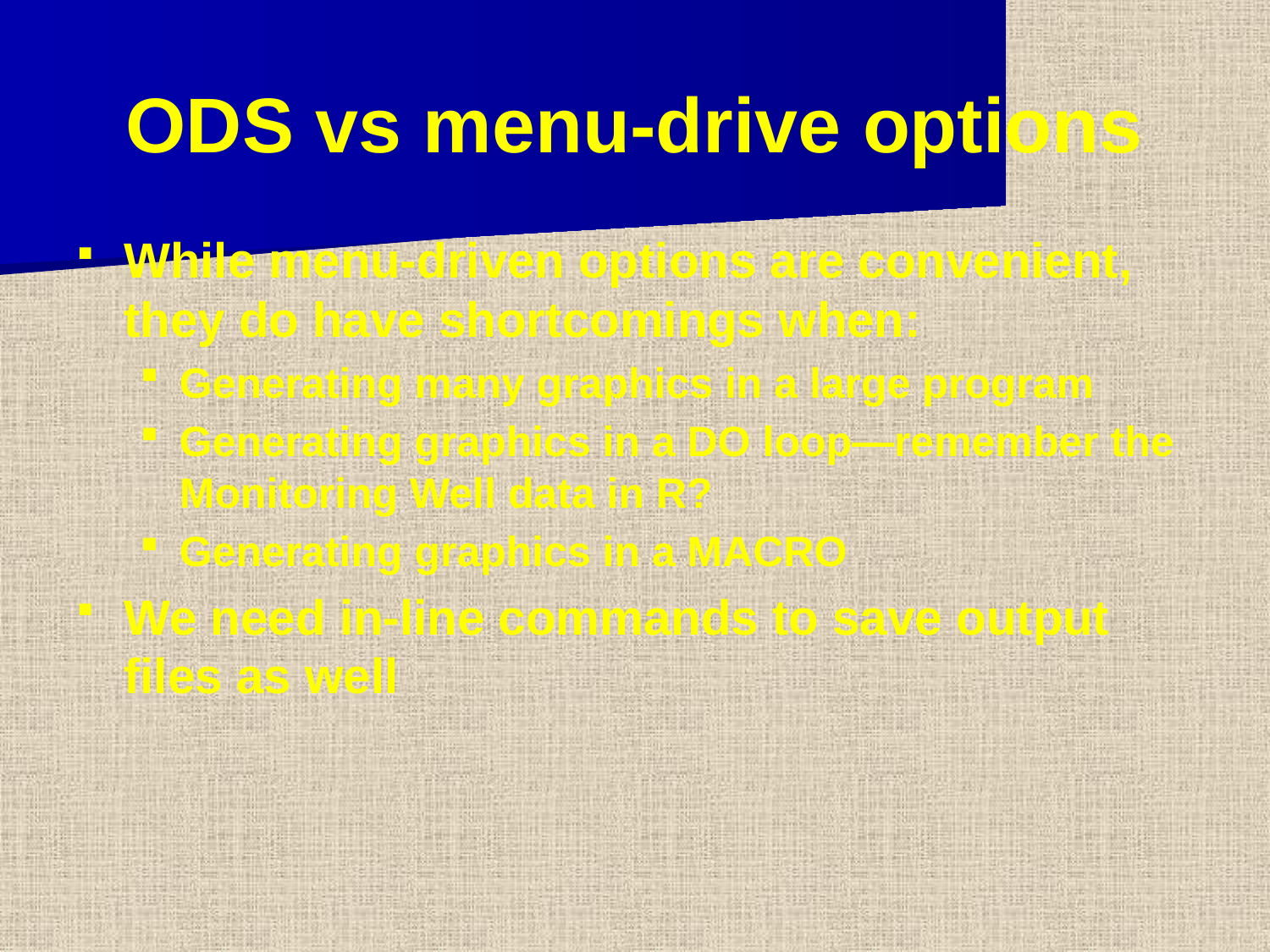

ODS vs menu-drive options
While menu-driven options are convenient, they do have shortcomings when:
Generating many graphics in a large program
Generating graphics in a DO loop—remember the Monitoring Well data in R?
Generating graphics in a MACRO
We need in-line commands to save output files as well